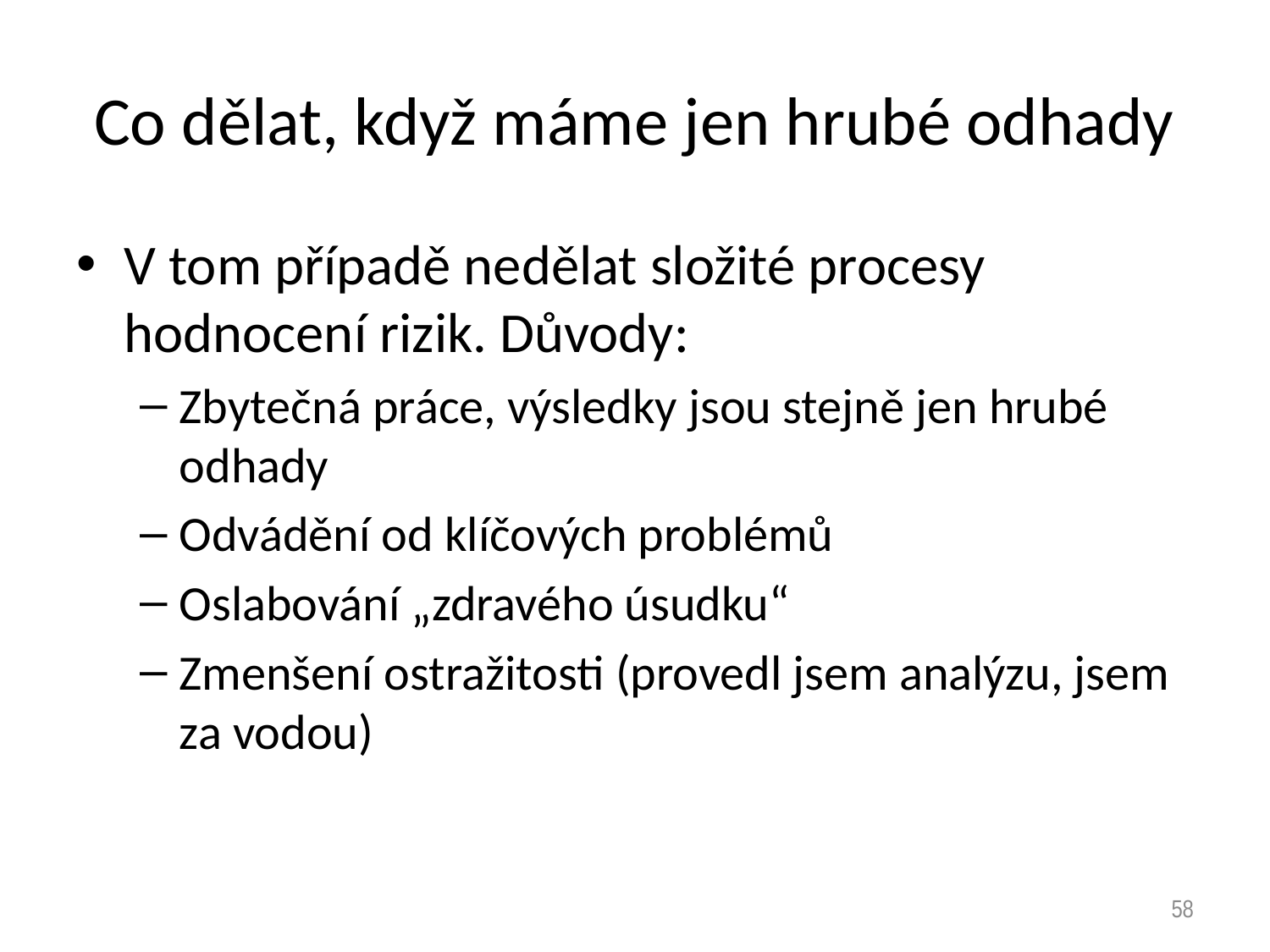

# Co dělat, když máme jen hrubé odhady
V tom případě nedělat složité procesy hodnocení rizik. Důvody:
Zbytečná práce, výsledky jsou stejně jen hrubé odhady
Odvádění od klíčových problémů
Oslabování „zdravého úsudku“
Zmenšení ostražitosti (provedl jsem analýzu, jsem za vodou)

58